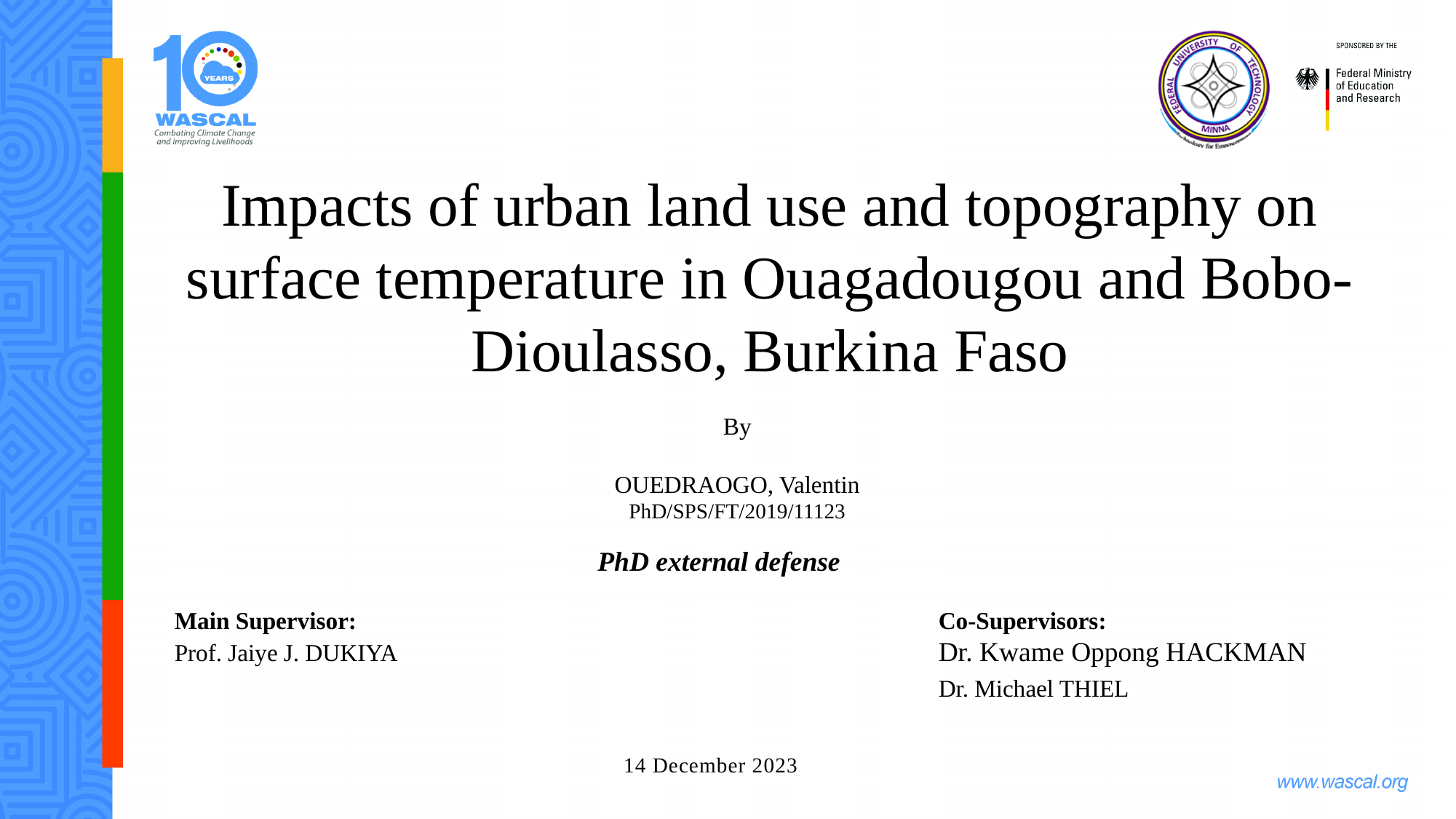

#
Impacts of urban land use and topography on surface temperature in Ouagadougou and Bobo-Dioulasso, Burkina Faso
By

OUEDRAOGO, Valentin
PhD/SPS/FT/2019/11123
PhD external defense
Main Supervisor: 						Co-Supervisors:
Prof. Jaiye J. DUKIYA  					Dr. Kwame Oppong HACKMAN
							Dr. Michael THIEL
14 December 2023